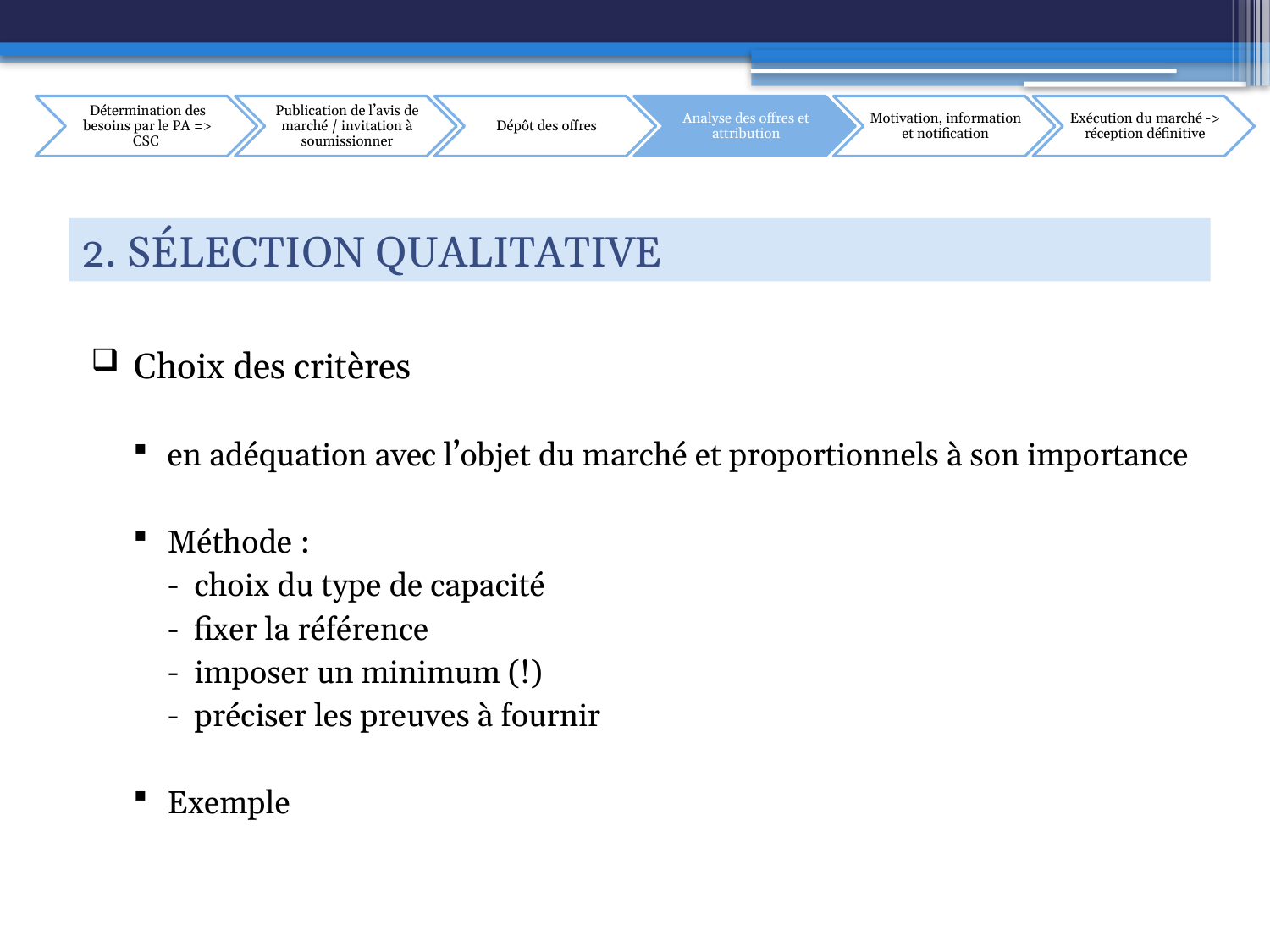

Détermination des besoins par le PA => CSC
Publication de l’avis de marché / invitation à soumissionner
Dépôt des offres
Analyse des offres et attribution
Motivation, information et notification
Exécution du marché -> réception définitive
2. Sélection qualitative
 Choix des critères

en adéquation avec l’objet du marché et proportionnels à son importance

Méthode :
	-  choix du type de capacité
	-  fixer la référence
	-  imposer un minimum (!)
	-  préciser les preuves à fournir

Exemple